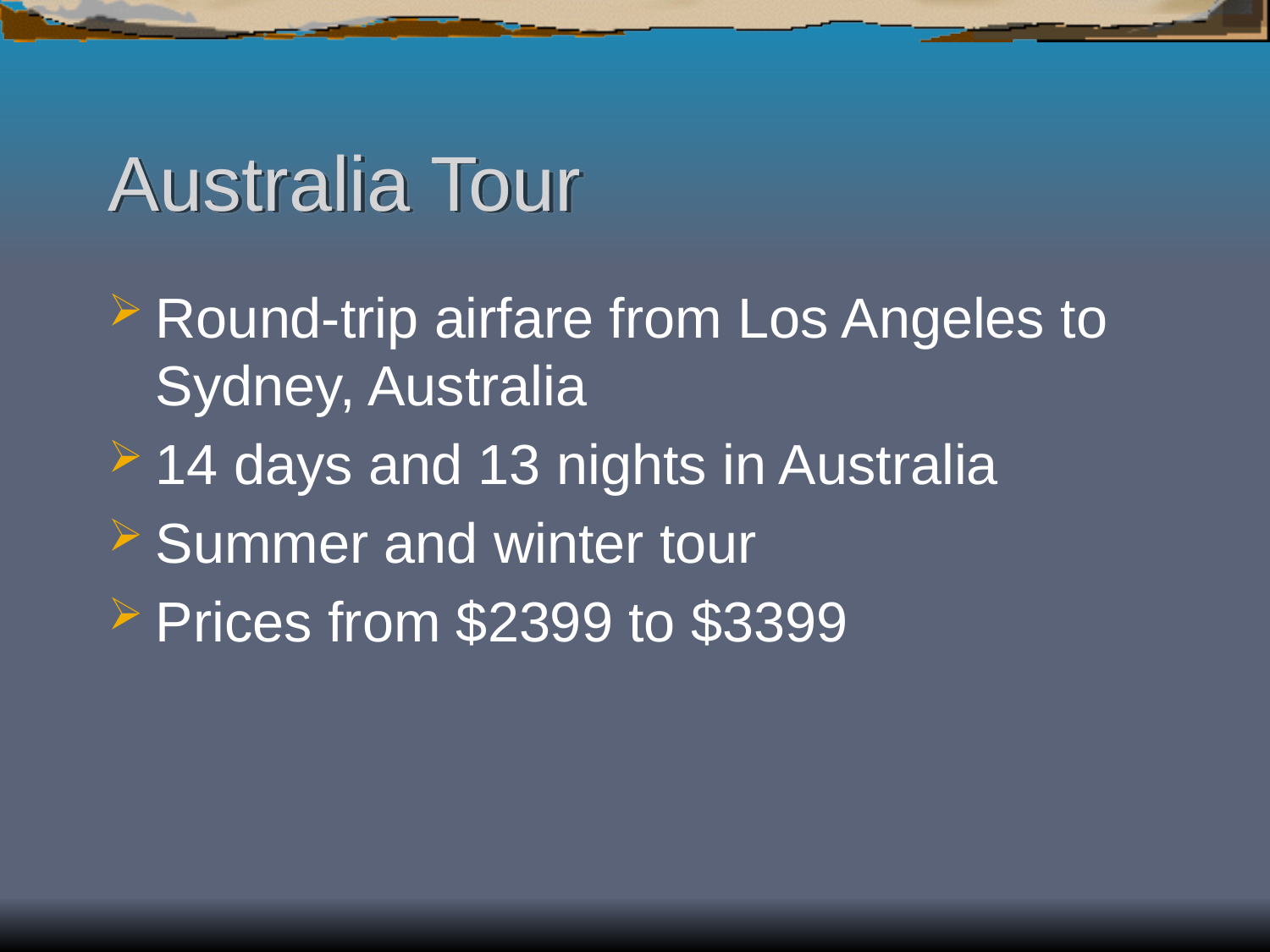

# Australia Tour
Round-trip airfare from Los Angeles to Sydney, Australia
14 days and 13 nights in Australia
Summer and winter tour
Prices from $2399 to $3399